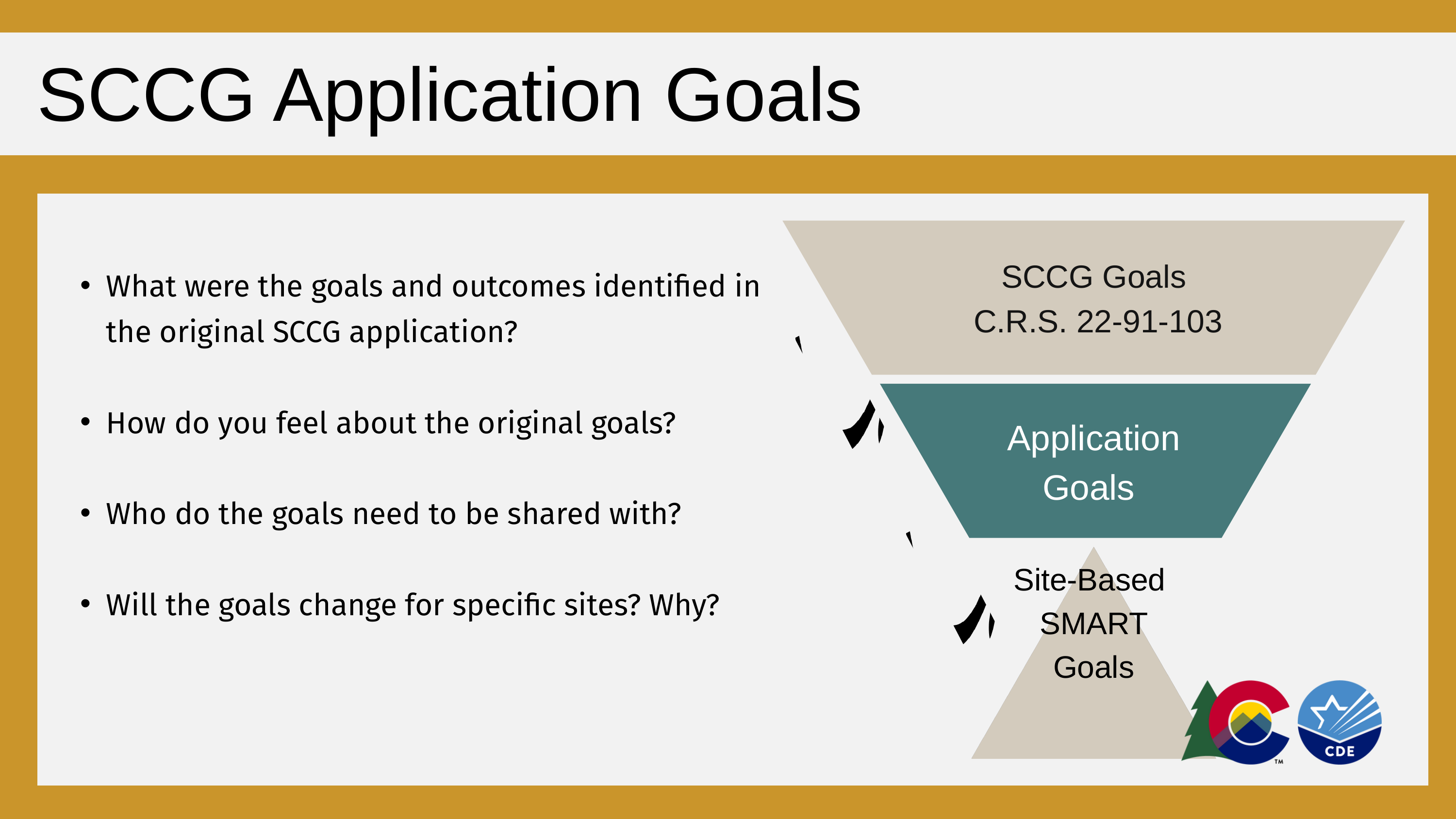

SCCG Application Goals

SCCG Goals
C.R.S. 22-91-103

Application Goals

Site-Based
SMART
Goals

What were the goals and outcomes identified in the original SCCG application?

How do you feel about the original goals?

Who do the goals need to be shared with?

Will the goals change for specific sites? Why?